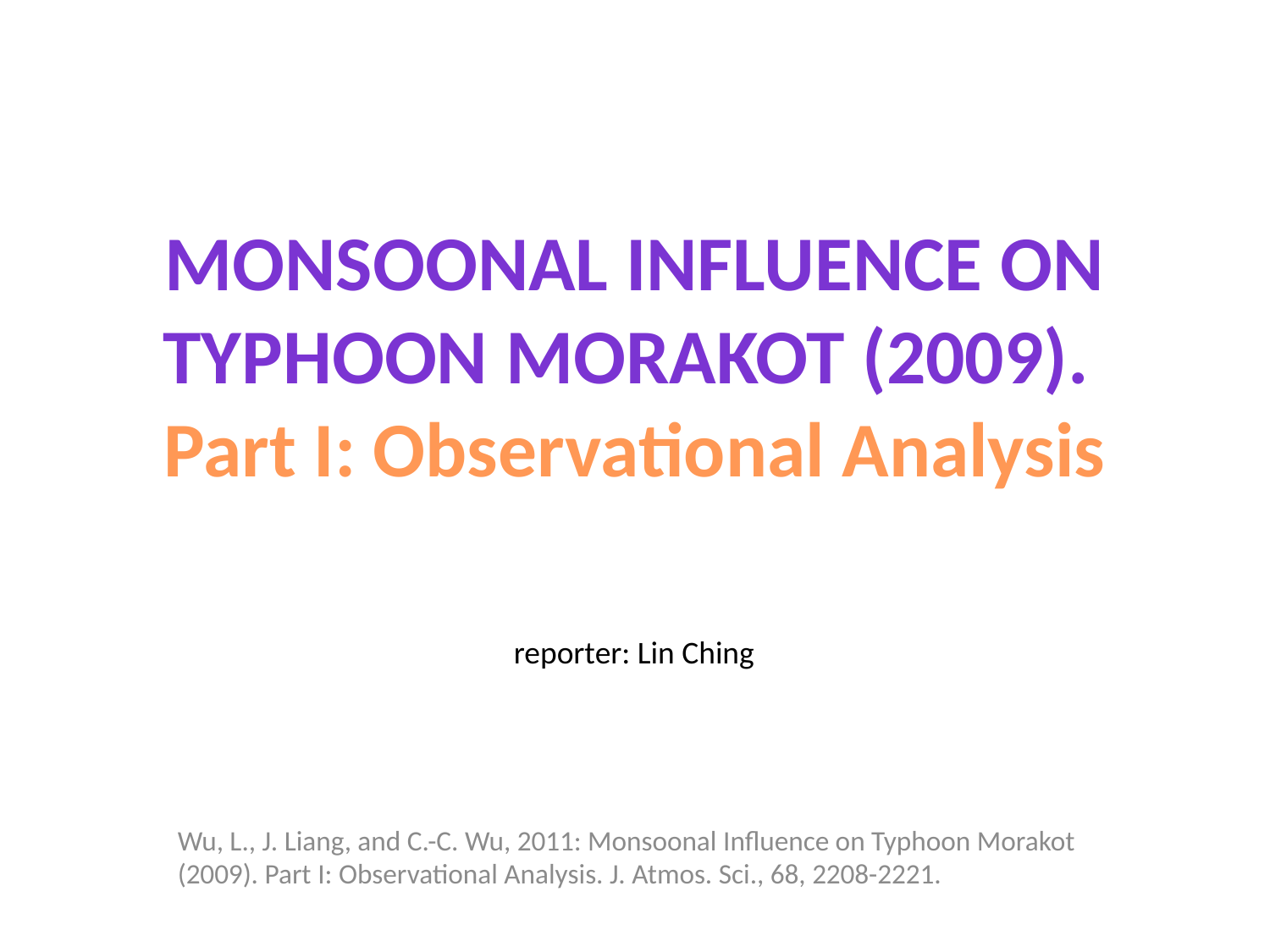

# Monsoonal Influence on Typhoon Morakot (2009). Part I: Observational Analysis
reporter: Lin Ching
Wu, L., J. Liang, and C.-C. Wu, 2011: Monsoonal Inﬂuence on Typhoon Morakot (2009). Part I: Observational Analysis. J. Atmos. Sci., 68, 2208-2221.